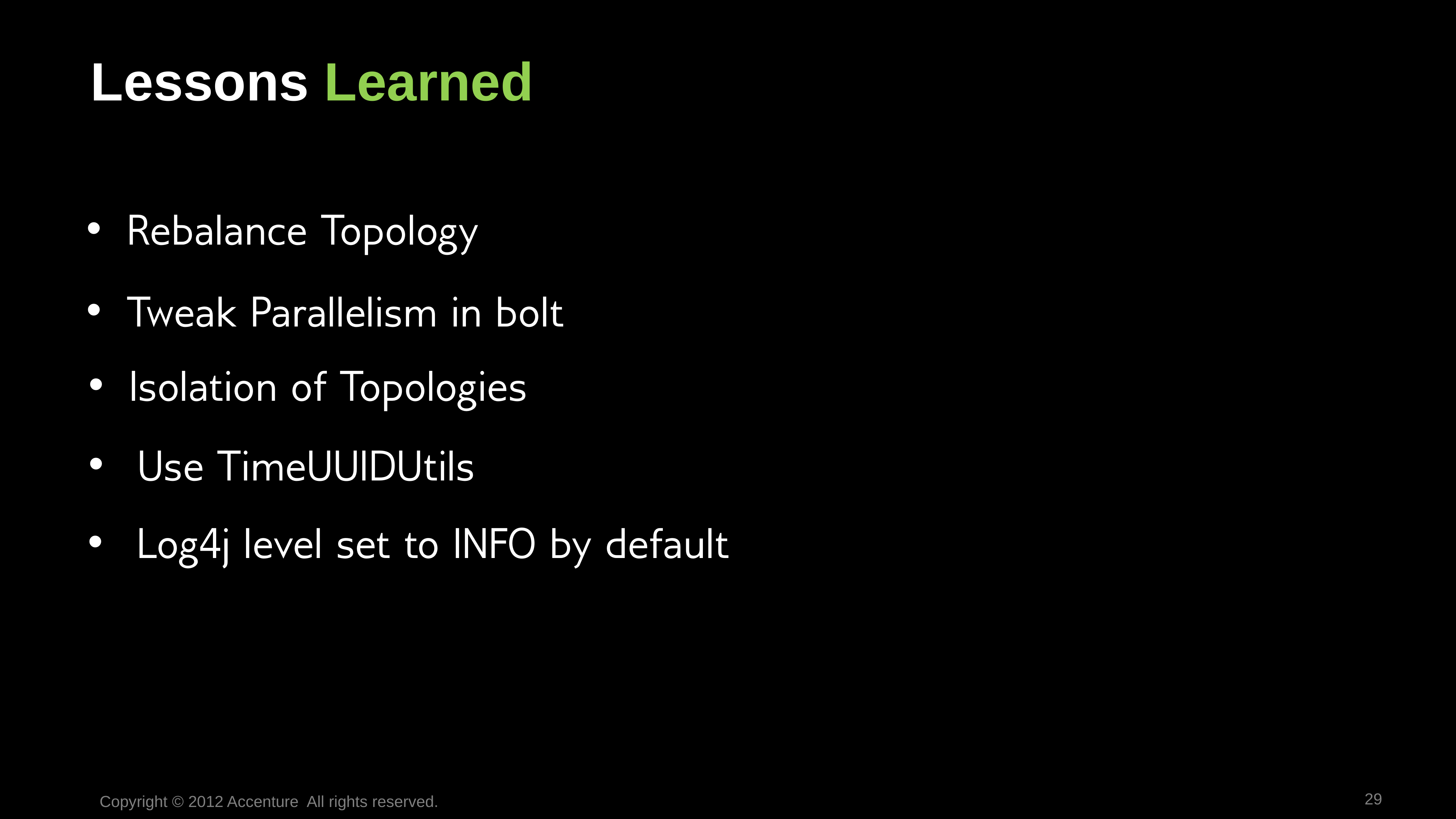

Lessons Learned
Rebalance Topology
Tweak Parallelism in bolt

Isolation of Topologies
Use TimeUUIDUtils
Log4j level set to INFO by default